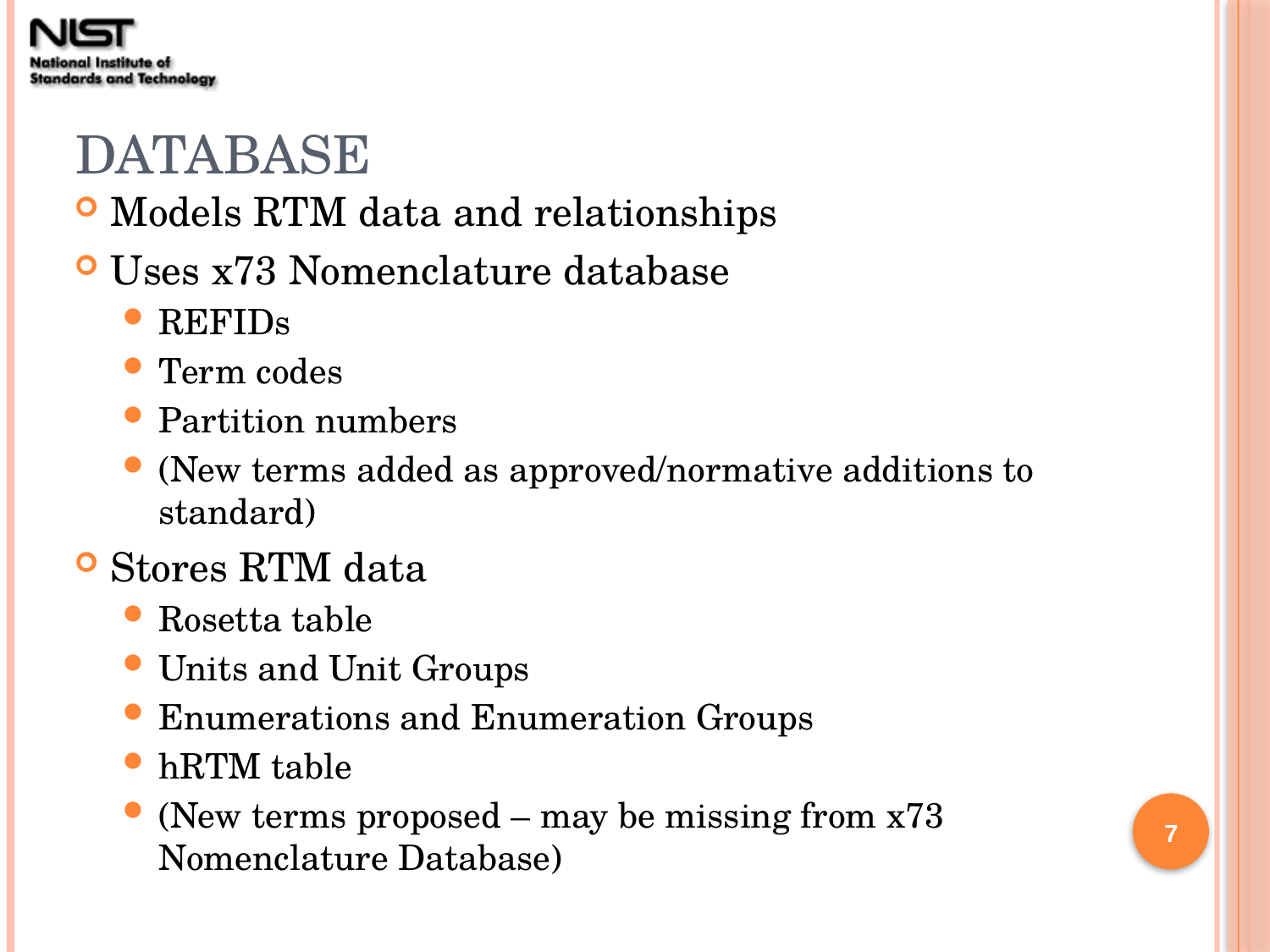

# Database
Models RTM data and relationships
Uses x73 Nomenclature database
REFIDs
Term codes
Partition numbers
(New terms added as approved/normative additions to standard)
Stores RTM data
Rosetta table
Units and Unit Groups
Enumerations and Enumeration Groups
hRTM table
(New terms proposed – may be missing from x73 Nomenclature Database)

7